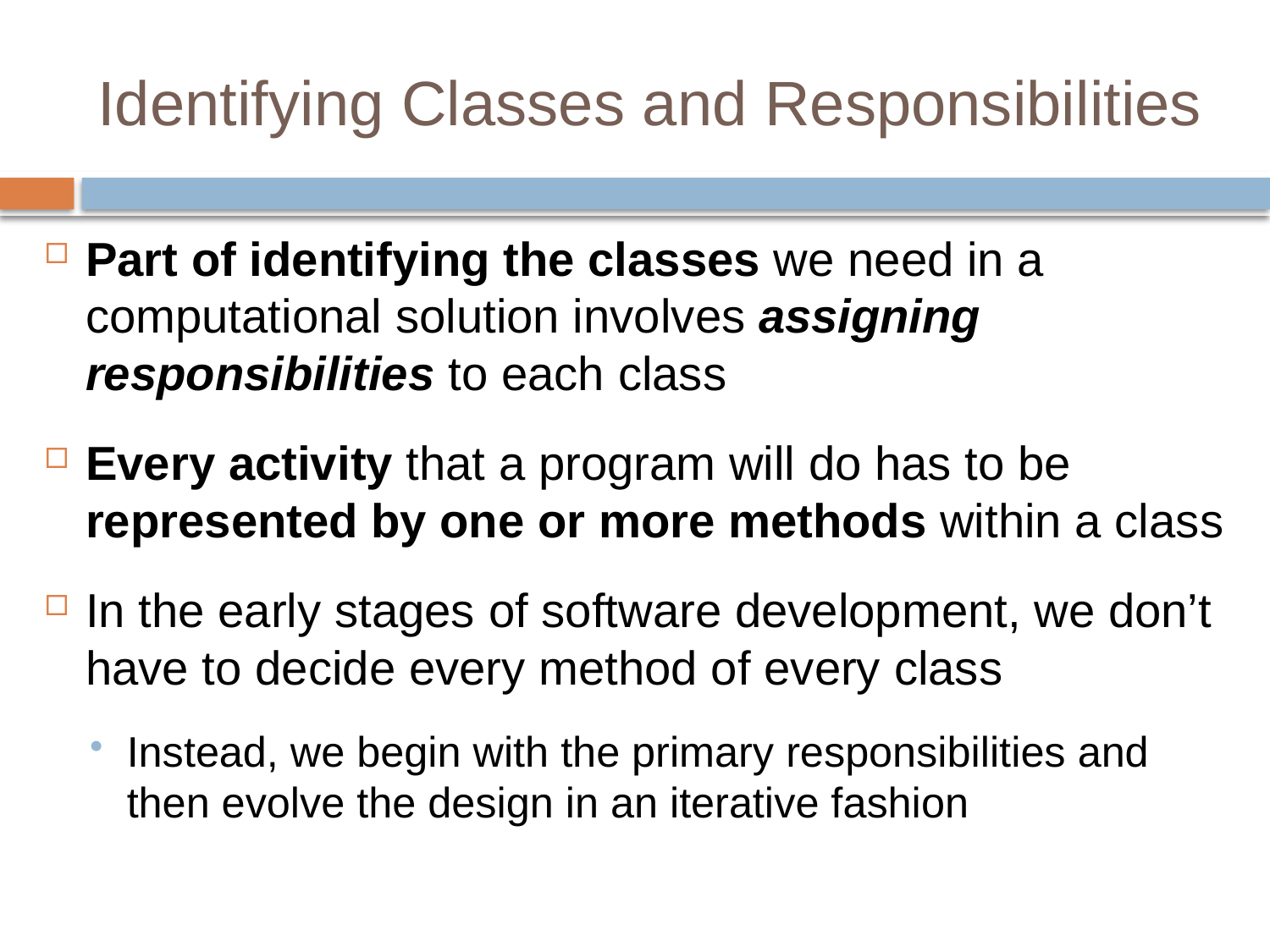

# Identifying Classes and Responsibilities
Part of identifying the classes we need in a computational solution involves assigning responsibilities to each class
Every activity that a program will do has to be represented by one or more methods within a class
In the early stages of software development, we don’t have to decide every method of every class
Instead, we begin with the primary responsibilities and then evolve the design in an iterative fashion